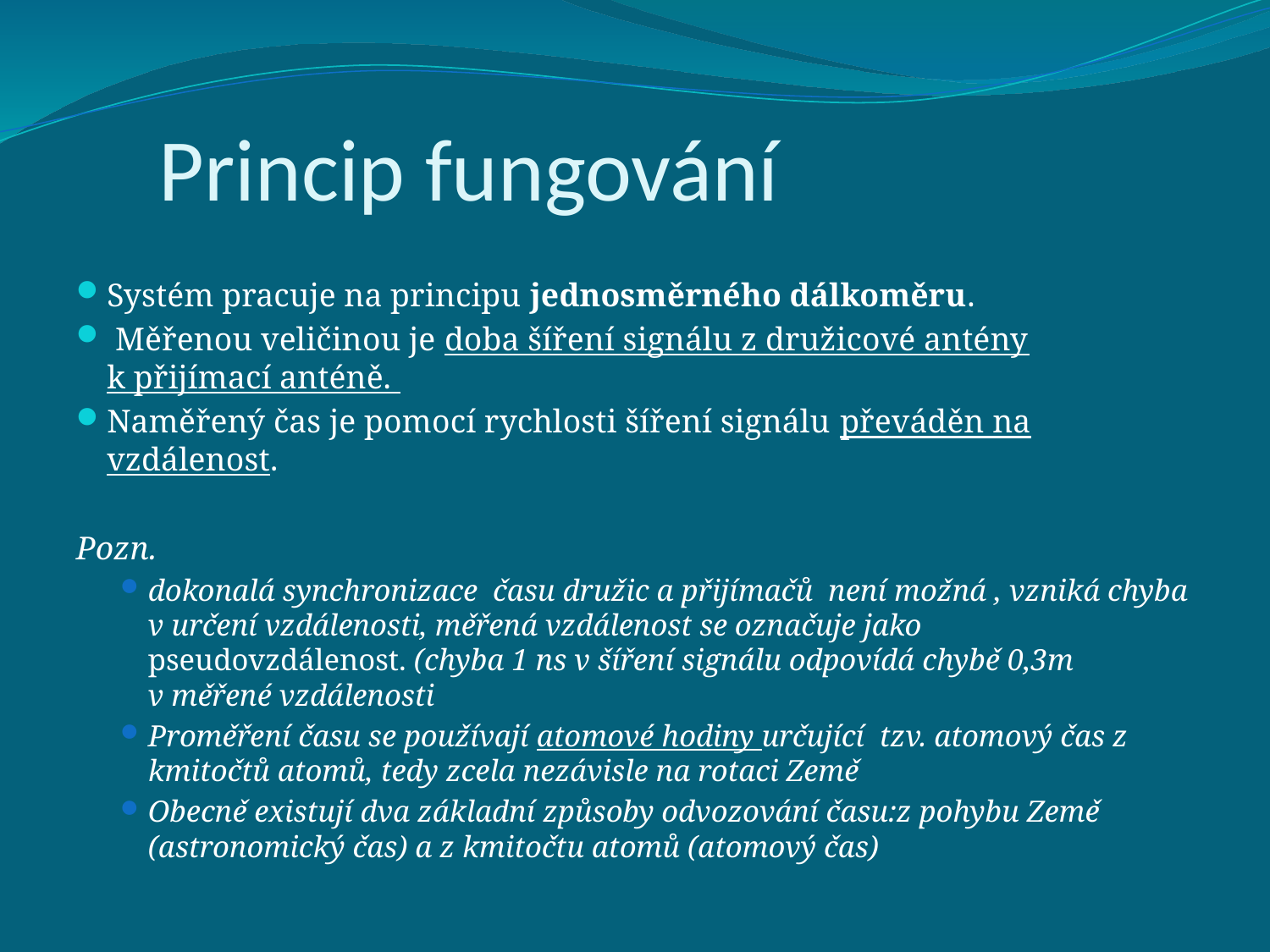

# Princip fungování
Systém pracuje na principu jednosměrného dálkoměru.
 Měřenou veličinou je doba šíření signálu z družicové antény k přijímací anténě.
Naměřený čas je pomocí rychlosti šíření signálu převáděn na vzdálenost.

Pozn.
dokonalá synchronizace  času družic a přijímačů  není možná , vzniká chyba v určení vzdálenosti, měřená vzdálenost se označuje jako  pseudovzdálenost. (chyba 1 ns v šíření signálu odpovídá chybě 0,3m v měřené vzdálenosti
Proměření času se používají atomové hodiny určující  tzv. atomový čas z kmitočtů atomů, tedy zcela nezávisle na rotaci Země
Obecně existují dva základní způsoby odvozování času:z pohybu Země (astronomický čas) a z kmitočtu atomů (atomový čas)